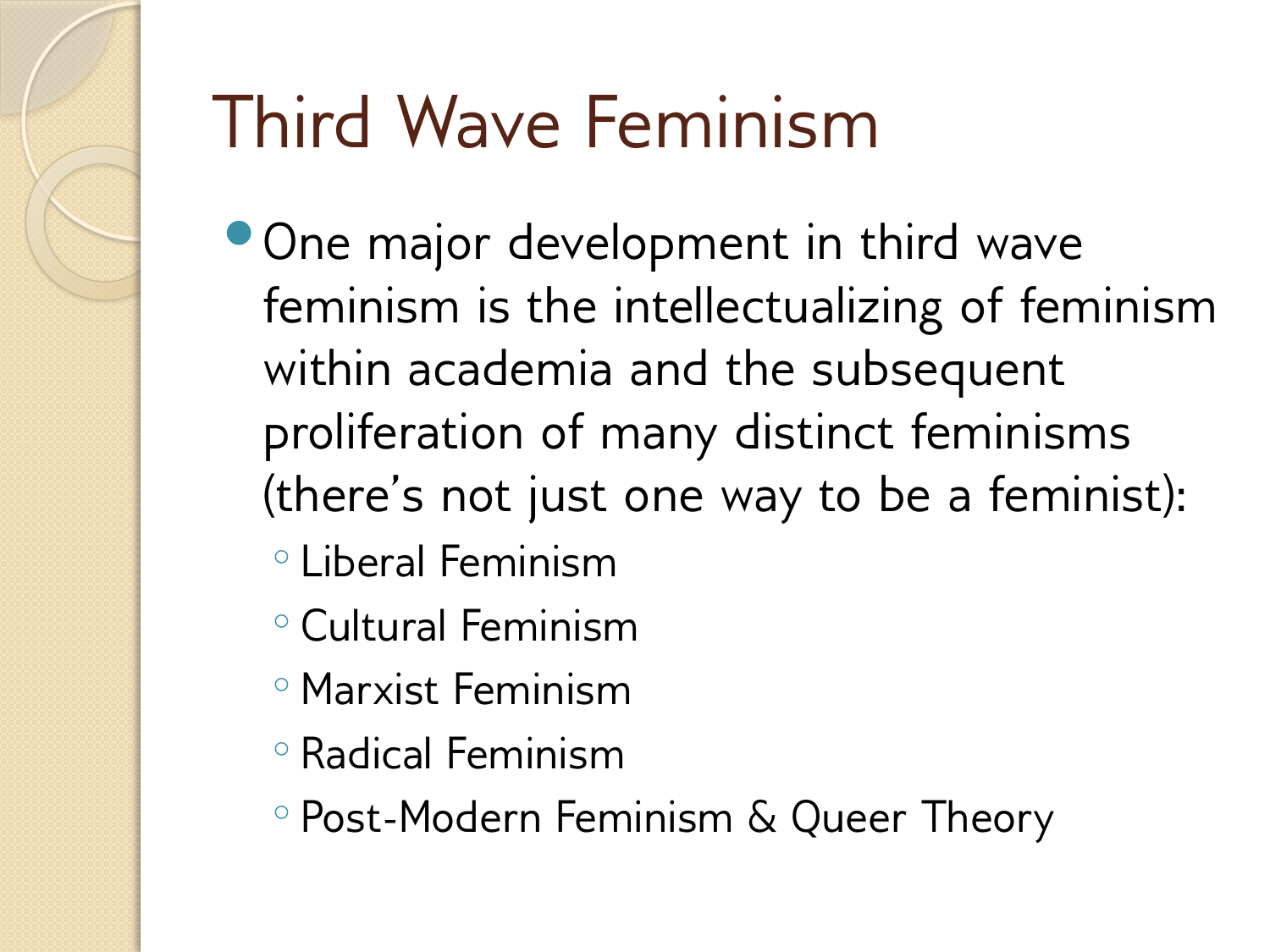

# Third Wave Feminism
One major development in third wave feminism is the intellectualizing of feminism within academia and the subsequent proliferation of many distinct feminisms (there’s not just one way to be a feminist):
Liberal Feminism
Cultural Feminism
Marxist Feminism
Radical Feminism
Post-Modern Feminism & Queer Theory